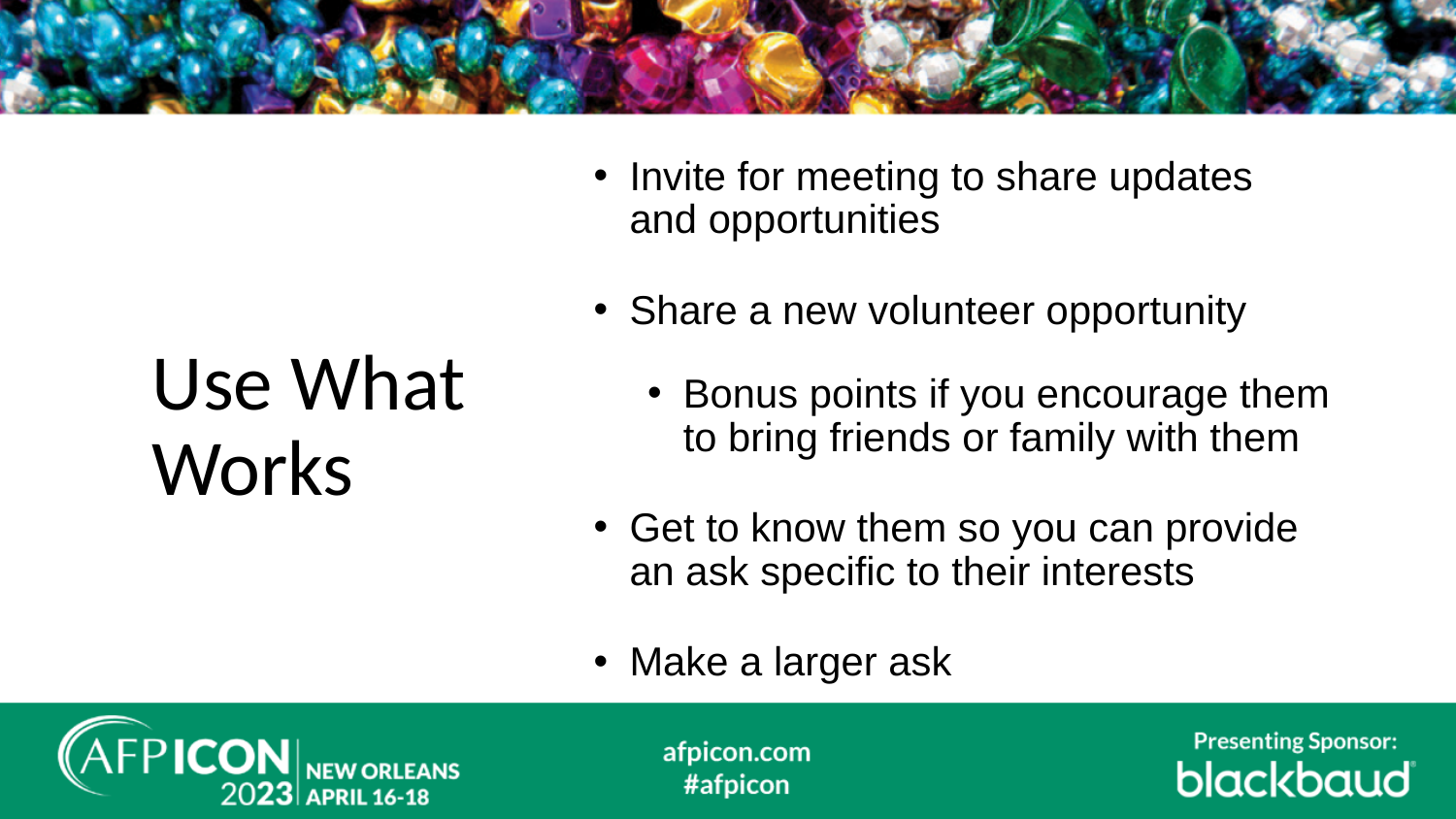

# Use What Works
Invite for meeting to share updates and opportunities
Share a new volunteer opportunity
Bonus points if you encourage them to bring friends or family with them
Get to know them so you can provide an ask specific to their interests
Make a larger ask